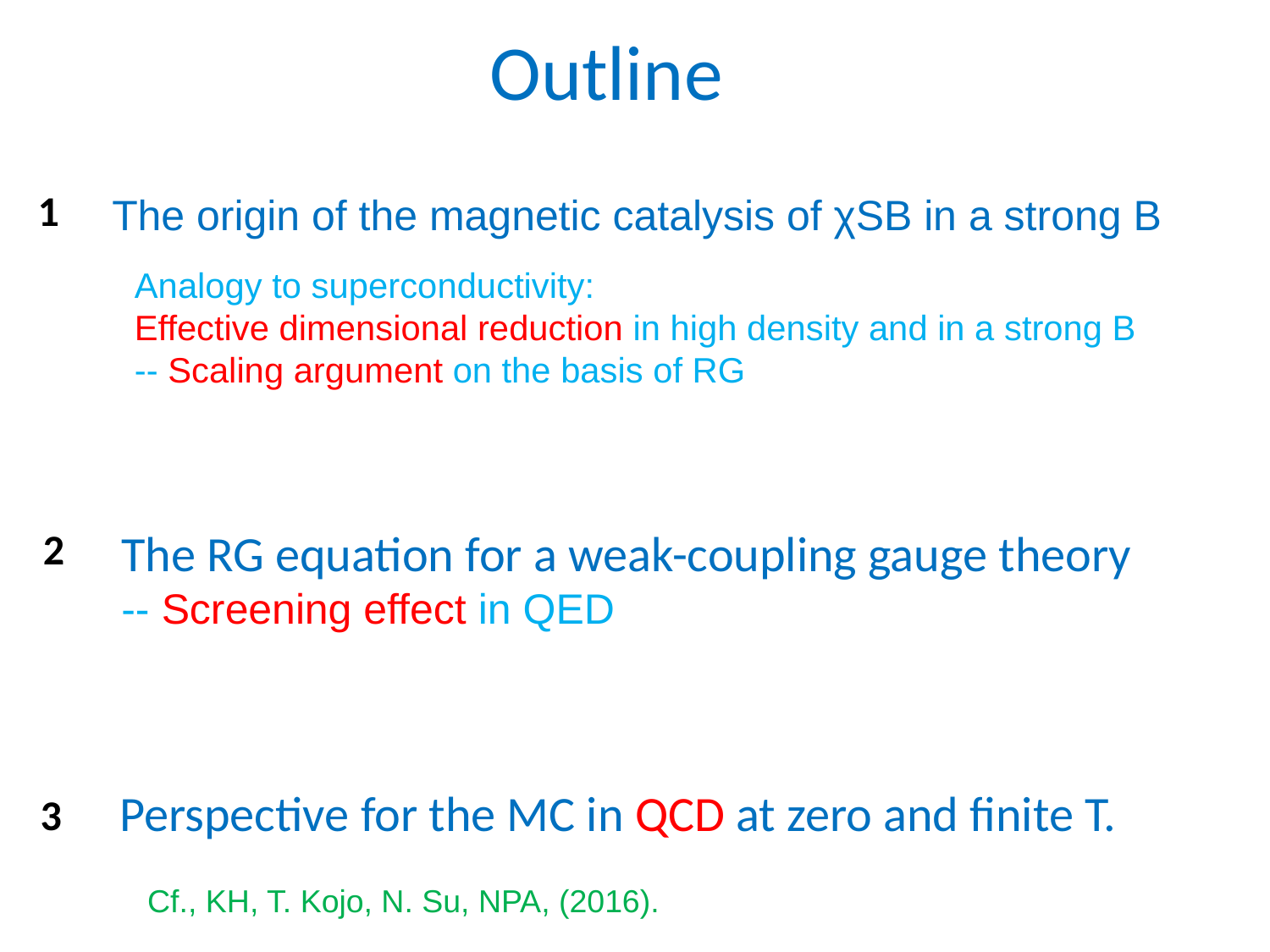

Outline
1
The origin of the magnetic catalysis of χSB in a strong B
Analogy to superconductivity:
Effective dimensional reduction in high density and in a strong B
-- Scaling argument on the basis of RG
2
The RG equation for a weak-coupling gauge theory
-- Screening effect in QED
Perspective for the MC in QCD at zero and finite T.
3
Cf., KH, T. Kojo, N. Su, NPA, (2016).